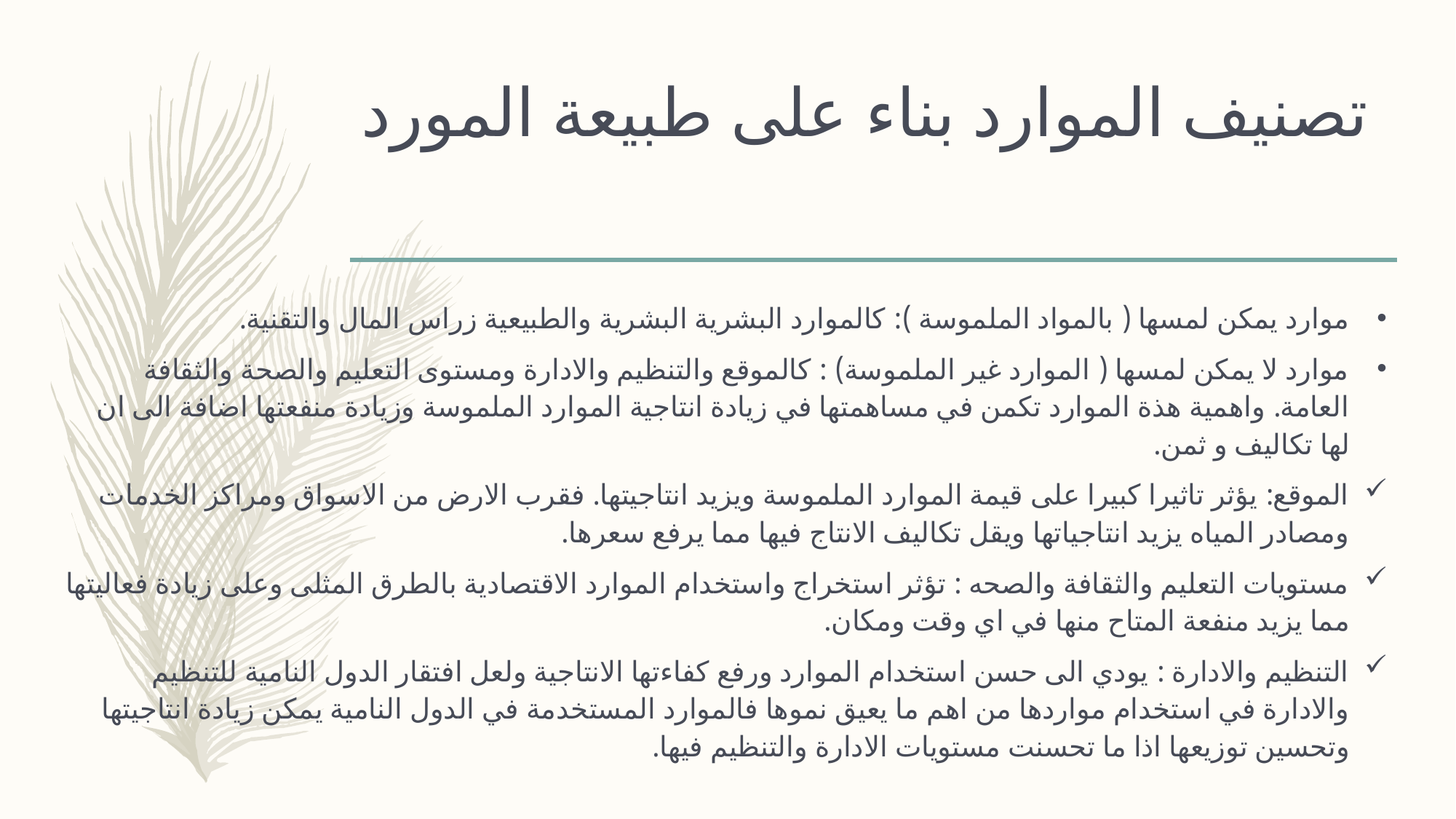

# تصنيف الموارد بناء على طبيعة المورد
موارد يمكن لمسها ( بالمواد الملموسة ): كالموارد البشرية البشرية والطبيعية زراس المال والتقنية.
موارد لا يمكن لمسها ( الموارد غير الملموسة) : كالموقع والتنظيم والادارة ومستوى التعليم والصحة والثقافة العامة. واهمية هذة الموارد تكمن في مساهمتها في زيادة انتاجية الموارد الملموسة وزيادة منفعتها اضافة الى ان لها تكاليف و ثمن.
الموقع: يؤثر تاثيرا كبيرا على قيمة الموارد الملموسة ويزيد انتاجيتها. فقرب الارض من الاسواق ومراكز الخدمات ومصادر المياه يزيد انتاجياتها ويقل تكاليف الانتاج فيها مما يرفع سعرها.
مستويات التعليم والثقافة والصحه : تؤثر استخراج واستخدام الموارد الاقتصادية بالطرق المثلى وعلى زيادة فعاليتها مما يزيد منفعة المتاح منها في اي وقت ومكان.
التنظيم والادارة : يودي الى حسن استخدام الموارد ورفع كفاءتها الانتاجية ولعل افتقار الدول النامية للتنظيم والادارة في استخدام مواردها من اهم ما يعيق نموها فالموارد المستخدمة في الدول النامية يمكن زيادة انتاجيتها وتحسين توزيعها اذا ما تحسنت مستويات الادارة والتنظيم فيها.